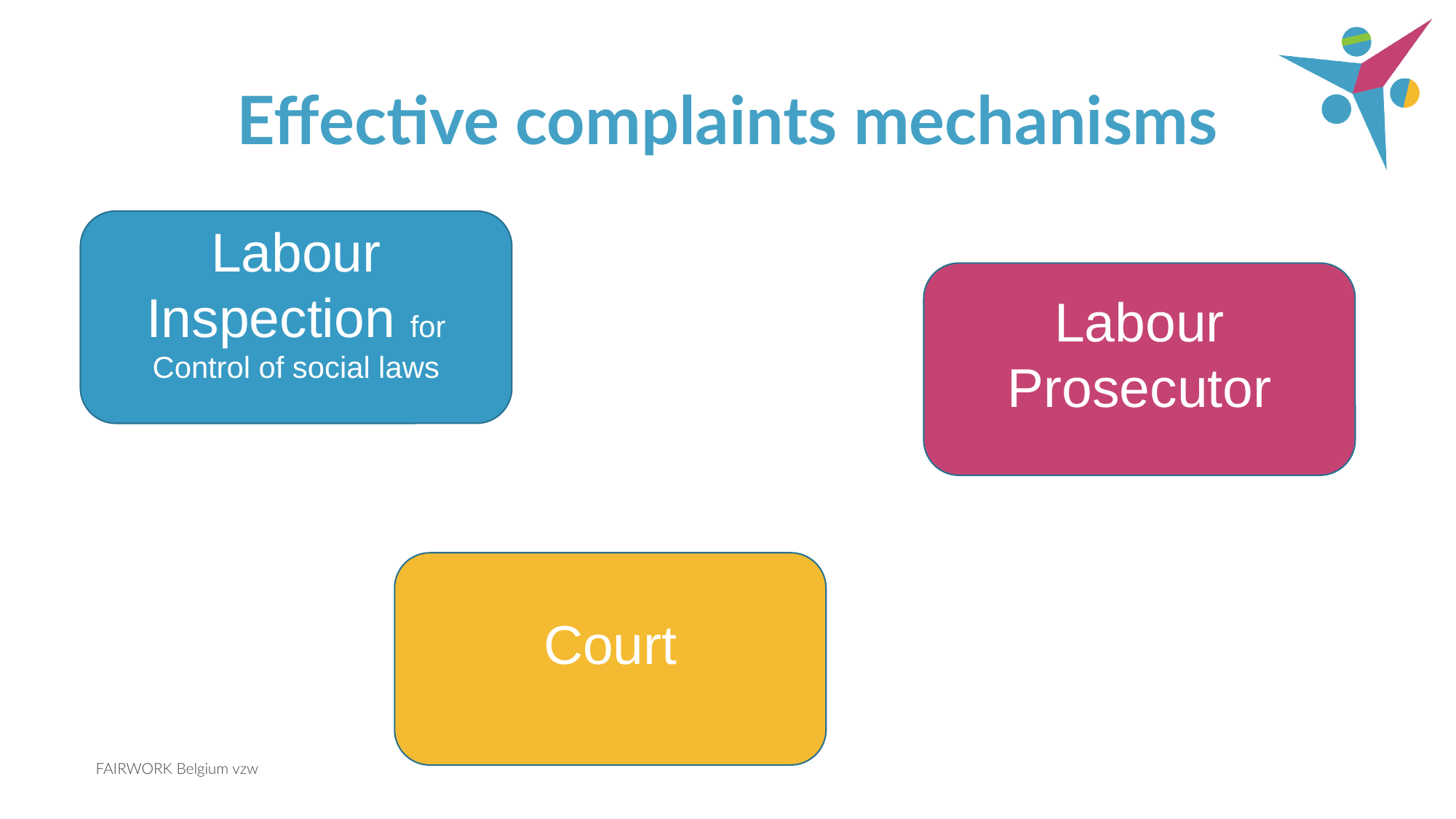

# Effective complaints mechanisms
Labour Inspection for Control of social laws

Labour Prosecutor

Court